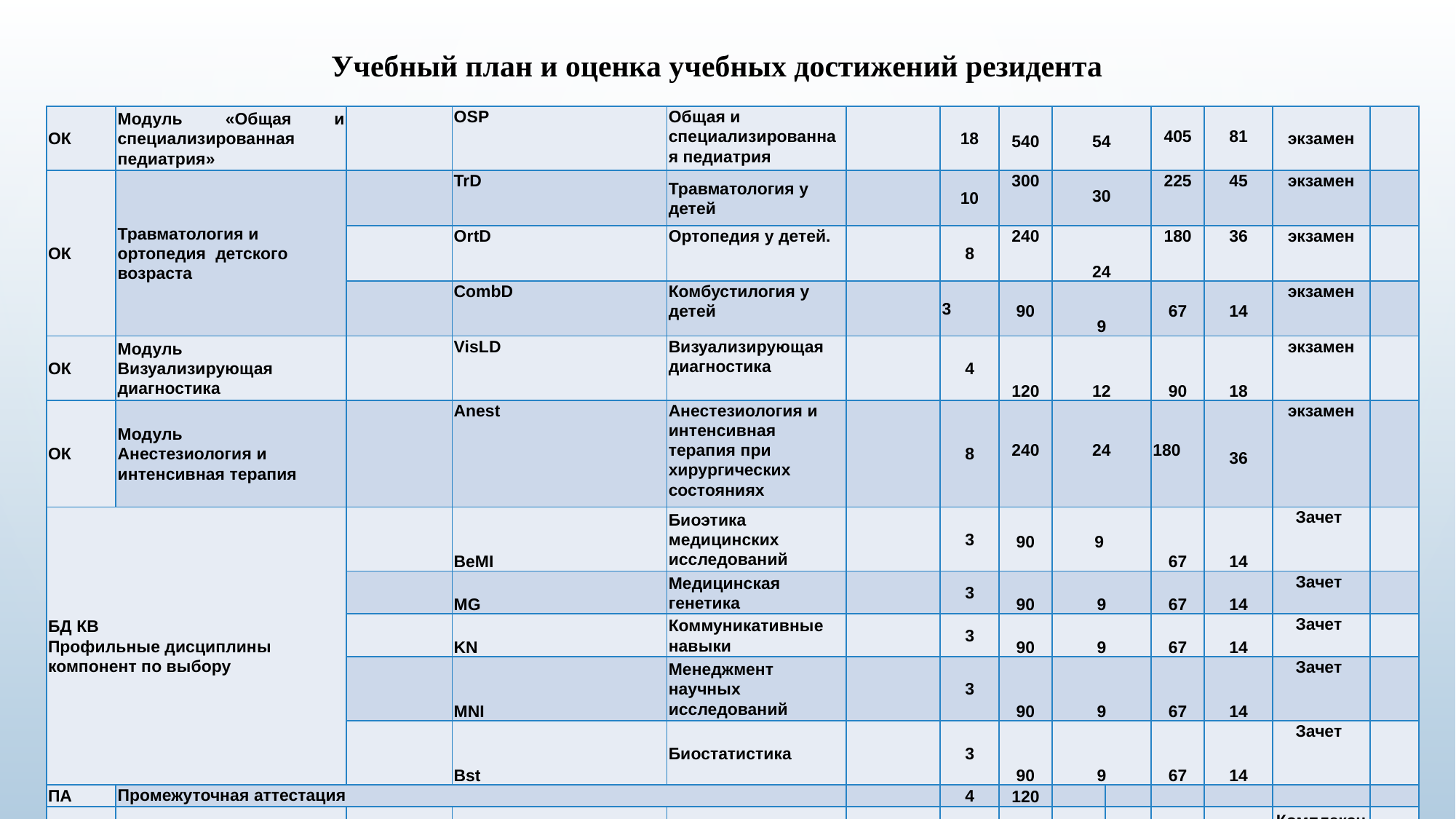

Учебный план и оценка учебных достижений резидента
| ОК | Модуль «Общая и специализированная педиатрия» |  | OSP | Общая и специализированная педиатрия |  | 18 | 540 | 54 |  | 405 | 81 | экзамен |  |
| --- | --- | --- | --- | --- | --- | --- | --- | --- | --- | --- | --- | --- | --- |
| ОК | Травматология и ортопедия детского возраста |  | TrD | Травматология у детей |  | 10 | 300 | 30 |  | 225 | 45 | экзамен |  |
|  |  |  | OrtD | Ортопедия у детей. |  | 8 | 240 | 24 |  | 180 | 36 | экзамен |  |
|  |  |  | CombD | Комбустилогия у детей |  | 3 | 90 | 9 |  | 67 | 14 | экзамен |  |
| ОК | Модуль Визуализирующая диагностика |  | VisLD | Визуализирующая диагностика |  | 4 | 120 | 12 |  | 90 | 18 | экзамен |  |
| ОК | Модуль Анестезиология и интенсивная терапия |  | Anest | Анестезиология и интенсивная терапия при хирургических состояниях |  | 8 | 240 | 24 |  | 180 | 36 | экзамен |  |
| БД КВ Профильные дисциплины компонент по выбору |  |  | BeMI | Биоэтика медицинских исследований |  | 3 | 90 | 9 |  | 67 | 14 | Зачет |  |
|  |  |  | MG | Медицинская генетика |  | 3 | 90 | 9 |  | 67 | 14 | Зачет |  |
|  |  |  | KN | Коммуникативные навыки |  | 3 | 90 | 9 |  | 67 | 14 | Зачет |  |
|  |  |  | MNI | Менеджмент научных исследований |  | 3 | 90 | 9 |  | 67 | 14 | Зачет |  |
|  |  |  | Bst | Биостатистика |  | 3 | 90 | 9 |  | 67 | 14 | Зачет |  |
| ПА | Промежуточная аттестация |  |  |  |  | 4 | 120 |  |  |  |  |  |  |
| ИГА | Итоговая аттестация |  |  |  |  | 2 | 60 |  |  |  |  | Комплексная оценка |  |
|  | Всего |  |  |  |  | 180 | 5400 |  |  |  |  |  |  |